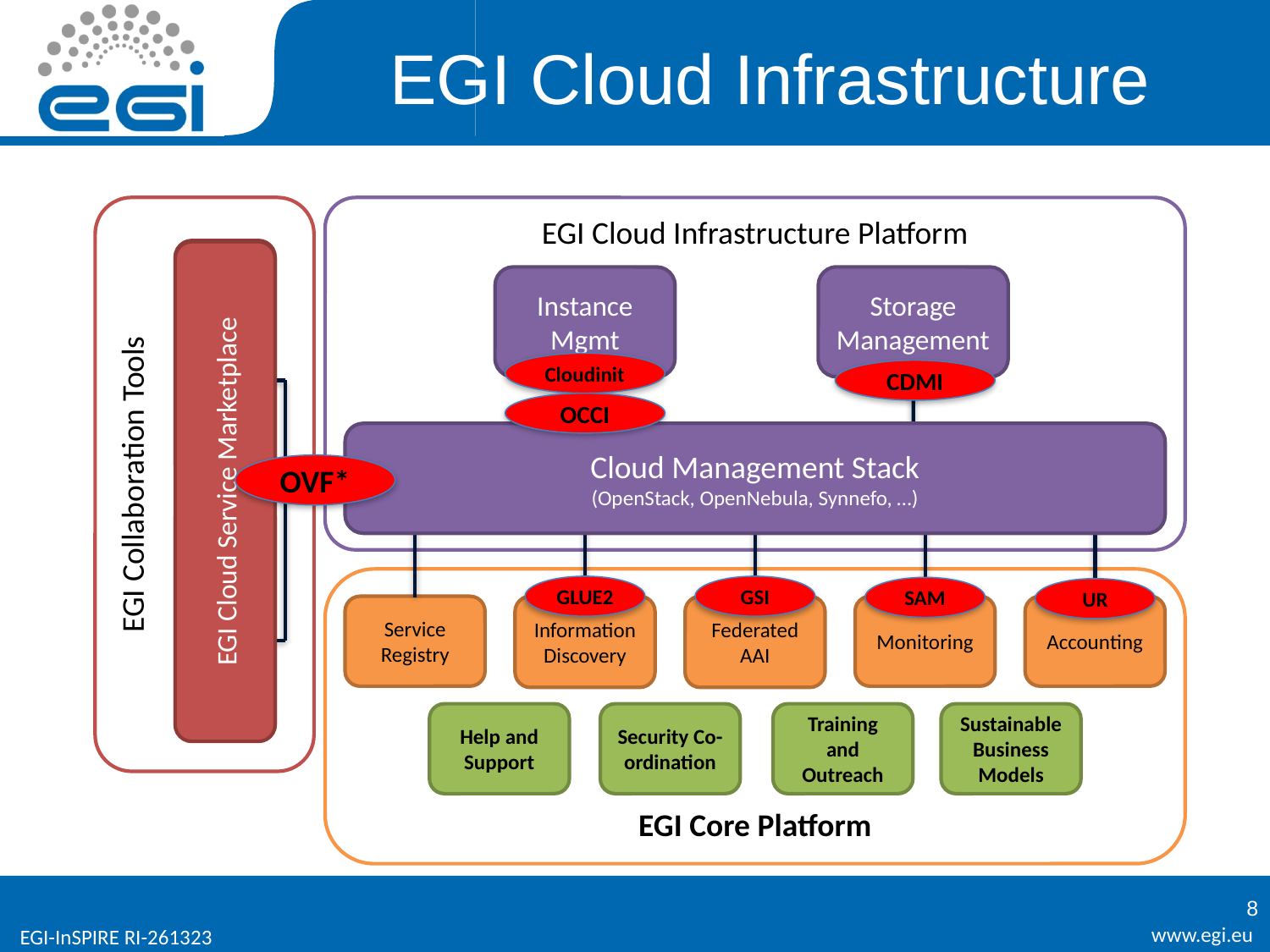

# EGI Cloud Infrastructure
EGI Collaboration Tools
EGI Cloud Infrastructure Platform
Instance Mgmt
Storage Management
Image Repository
Cloudinit
CDMI
OCCI
Cloud Management Stack
(OpenStack, OpenNebula, Synnefo, …)
EGI Cloud Service Marketplace
OVF*
EGI Core Platform
EGI Application DB
GLUE2
GSI
SAM
UR
Service
Registry
Information Discovery
Federated AAI
Monitoring
Accounting
Help and Support
Security Co-ordination
Training and Outreach
Sustainable Business Models
8